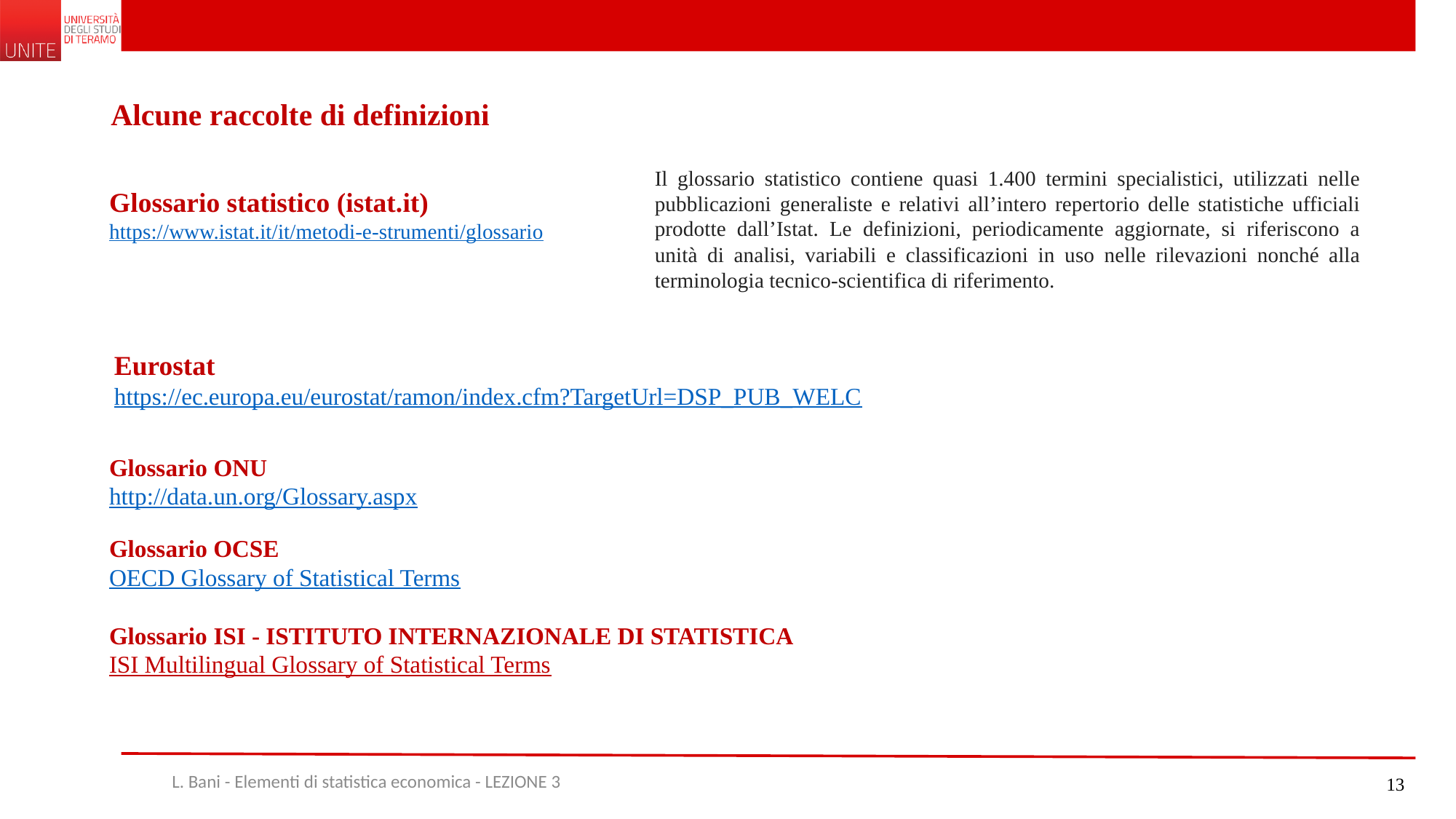

Alcune raccolte di definizioni
Il glossario statistico contiene quasi 1.400 termini specialistici, utilizzati nelle pubblicazioni generaliste e relativi all’intero repertorio delle statistiche ufficiali prodotte dall’Istat. Le definizioni, periodicamente aggiornate, si riferiscono a unità di analisi, variabili e classificazioni in uso nelle rilevazioni nonché alla terminologia tecnico-scientifica di riferimento.
Glossario statistico (istat.it)
https://www.istat.it/it/metodi-e-strumenti/glossario

Eurostat
https://ec.europa.eu/eurostat/ramon/index.cfm?TargetUrl=DSP_PUB_WELC

Glossario ONU
http://data.un.org/Glossary.aspx

Glossario OCSE
OECD Glossary of Statistical Terms

Glossario ISI - ISTITUTO INTERNAZIONALE DI STATISTICA
ISI Multilingual Glossary of Statistical Terms
L. Bani - Elementi di statistica economica - LEZIONE 3
13